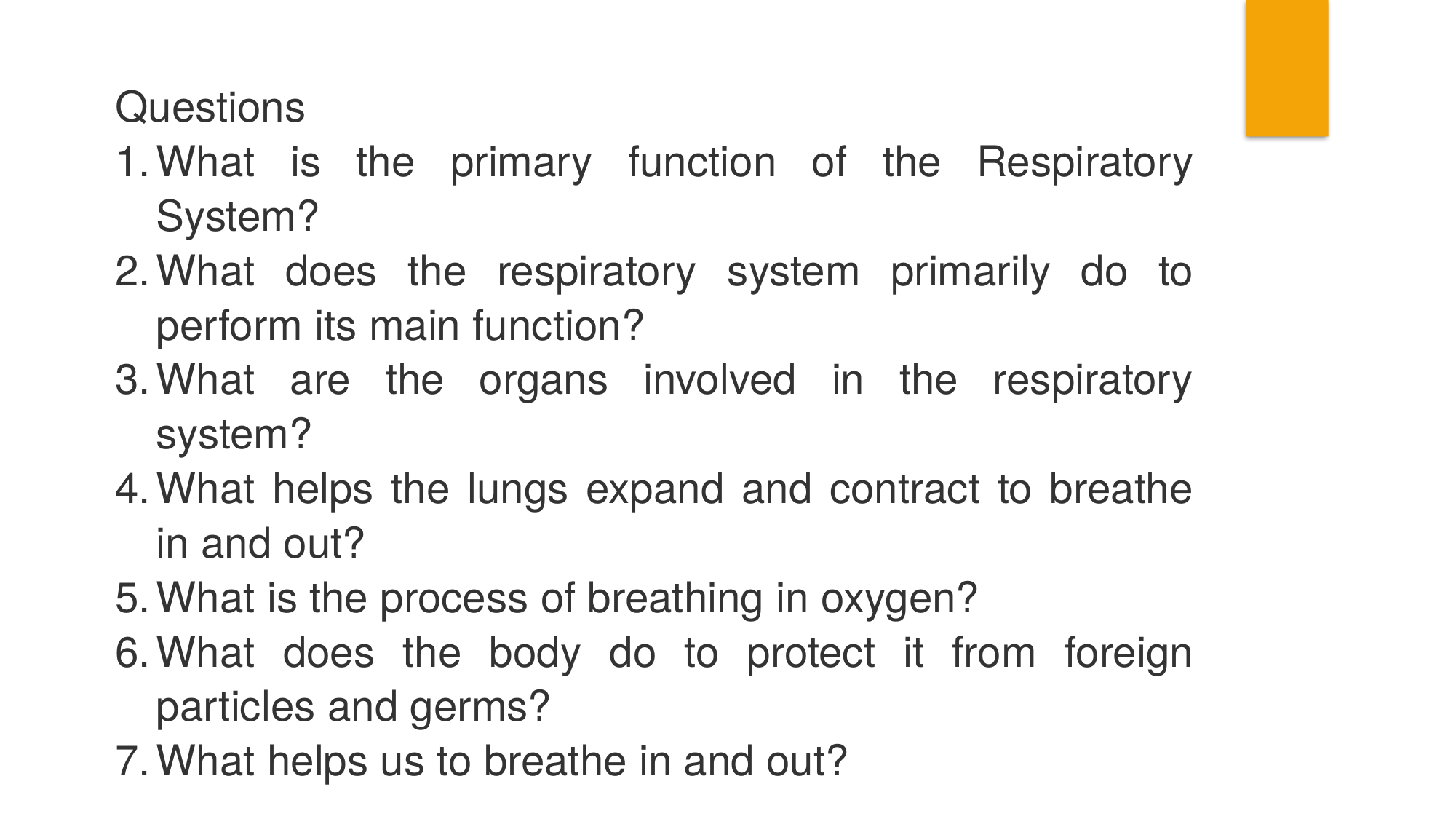

Questions
What is the primary function of the Respiratory System?
What does the respiratory system primarily do to perform its main function?
What are the organs involved in the respiratory system?
What helps the lungs expand and contract to breathe in and out?
What is the process of breathing in oxygen?
What does the body do to protect it from foreign particles and germs?
What helps us to breathe in and out?